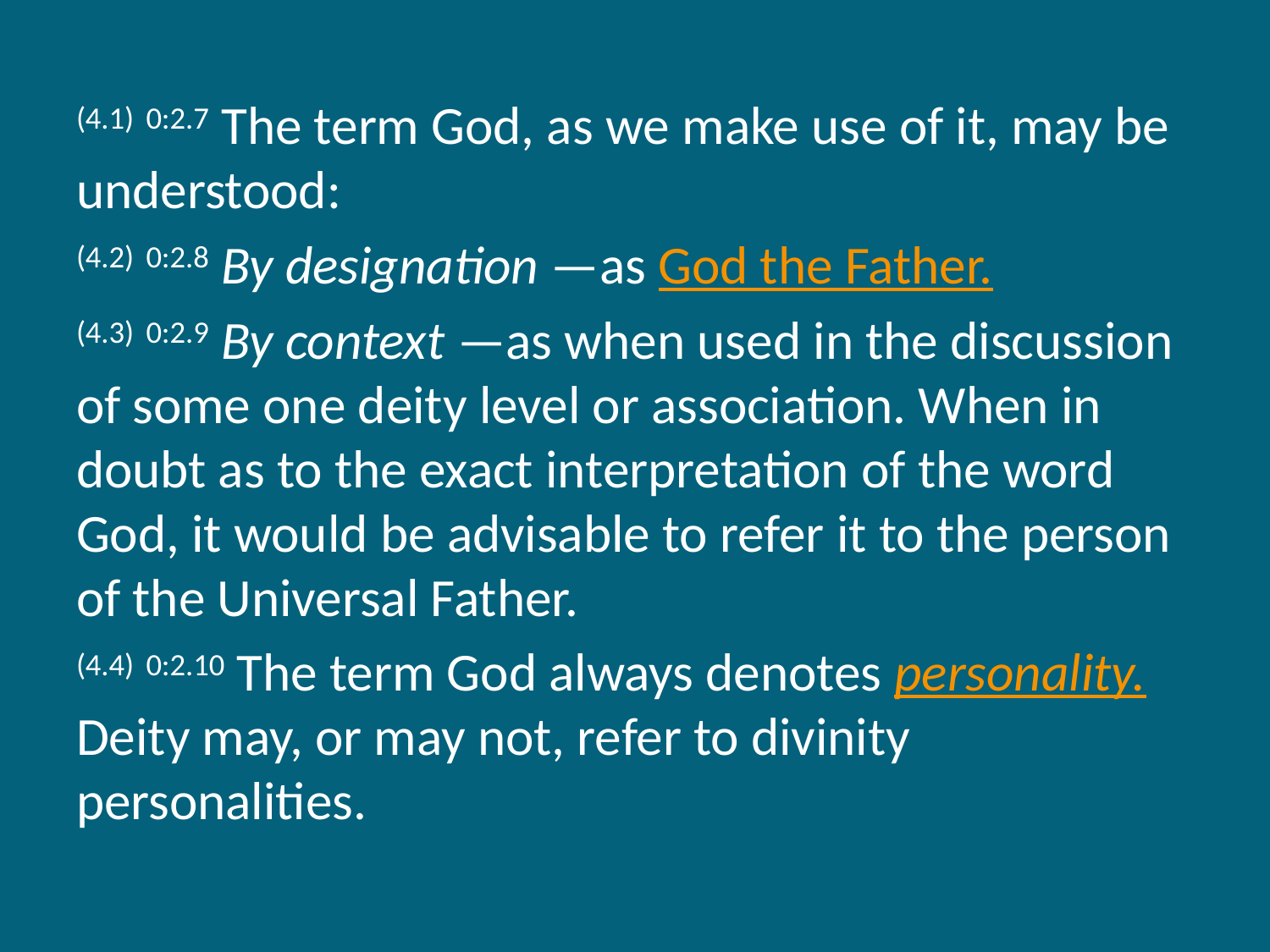

(4.1) 0:2.7 The term God, as we make use of it, may be understood:
(4.2) 0:2.8 By designation —as God the Father.
(4.3) 0:2.9 By context —as when used in the discussion of some one deity level or association. When in doubt as to the exact interpretation of the word God, it would be advisable to refer it to the person of the Universal Father.
(4.4) 0:2.10 The term God always denotes personality. Deity may, or may not, refer to divinity personalities.